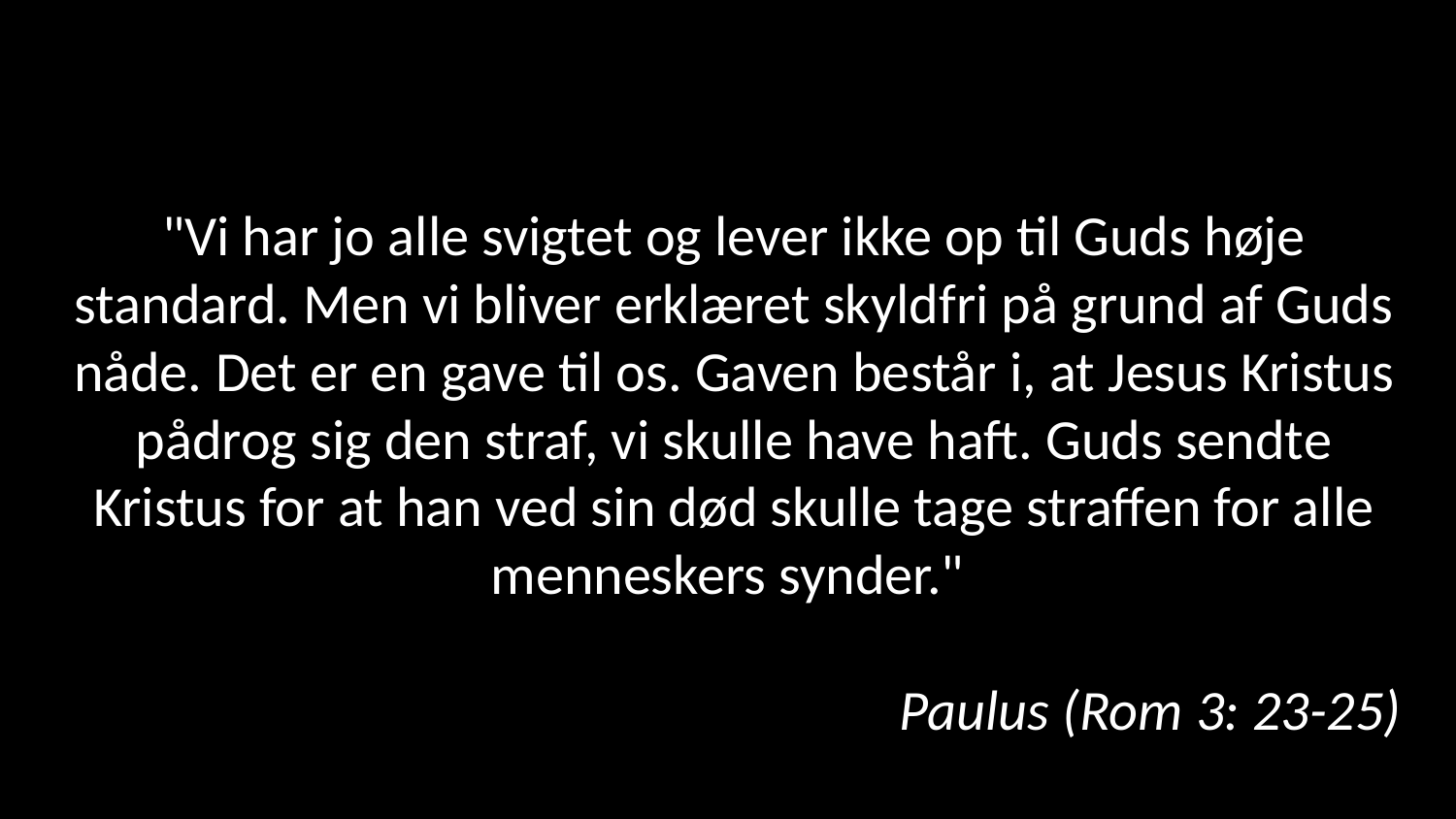

"Vi har jo alle svigtet og lever ikke op til Guds høje standard. Men vi bliver erklæret skyldfri på grund af Guds nåde. Det er en gave til os. Gaven består i, at Jesus Kristus pådrog sig den straf, vi skulle have haft. Guds sendte Kristus for at han ved sin død skulle tage straffen for alle menneskers synder."

Paulus (Rom 3: 23-25)